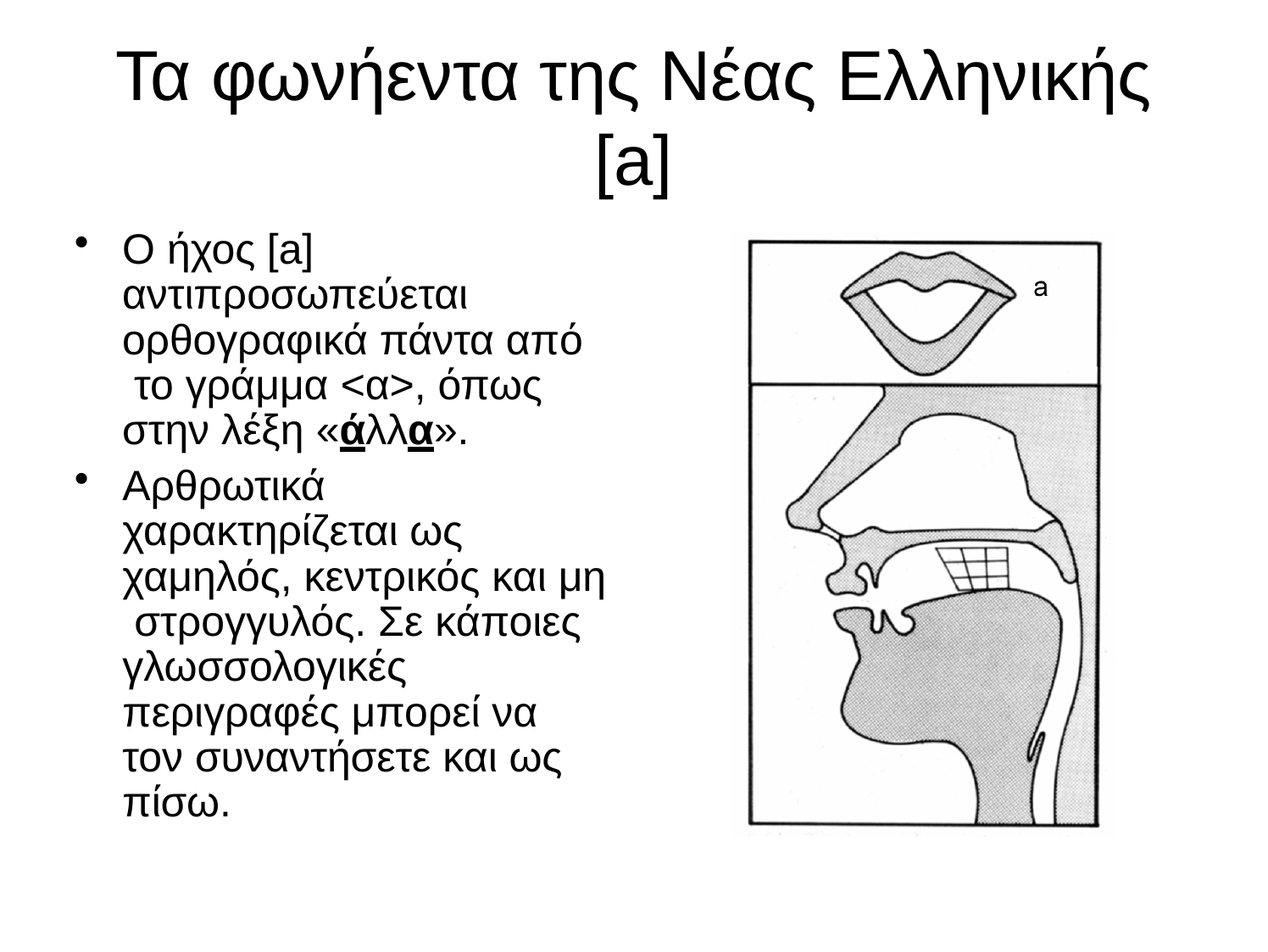

# Τα φωνήεντα της Νέας Ελληνικής
[a]
Ο ήχος [a]  αντιπροσωπεύεται  ορθογραφικά πάντα από  το γράμμα <α>, όπως  στην λέξη «άλλα».
Αρθρωτικά  χαρακτηρίζεται ως  χαμηλός, κεντρικός και μη  στρογγυλός. Σε κάποιες  γλωσσολογικές  περιγραφές μπορεί να  τον συναντήσετε και ως  πίσω.